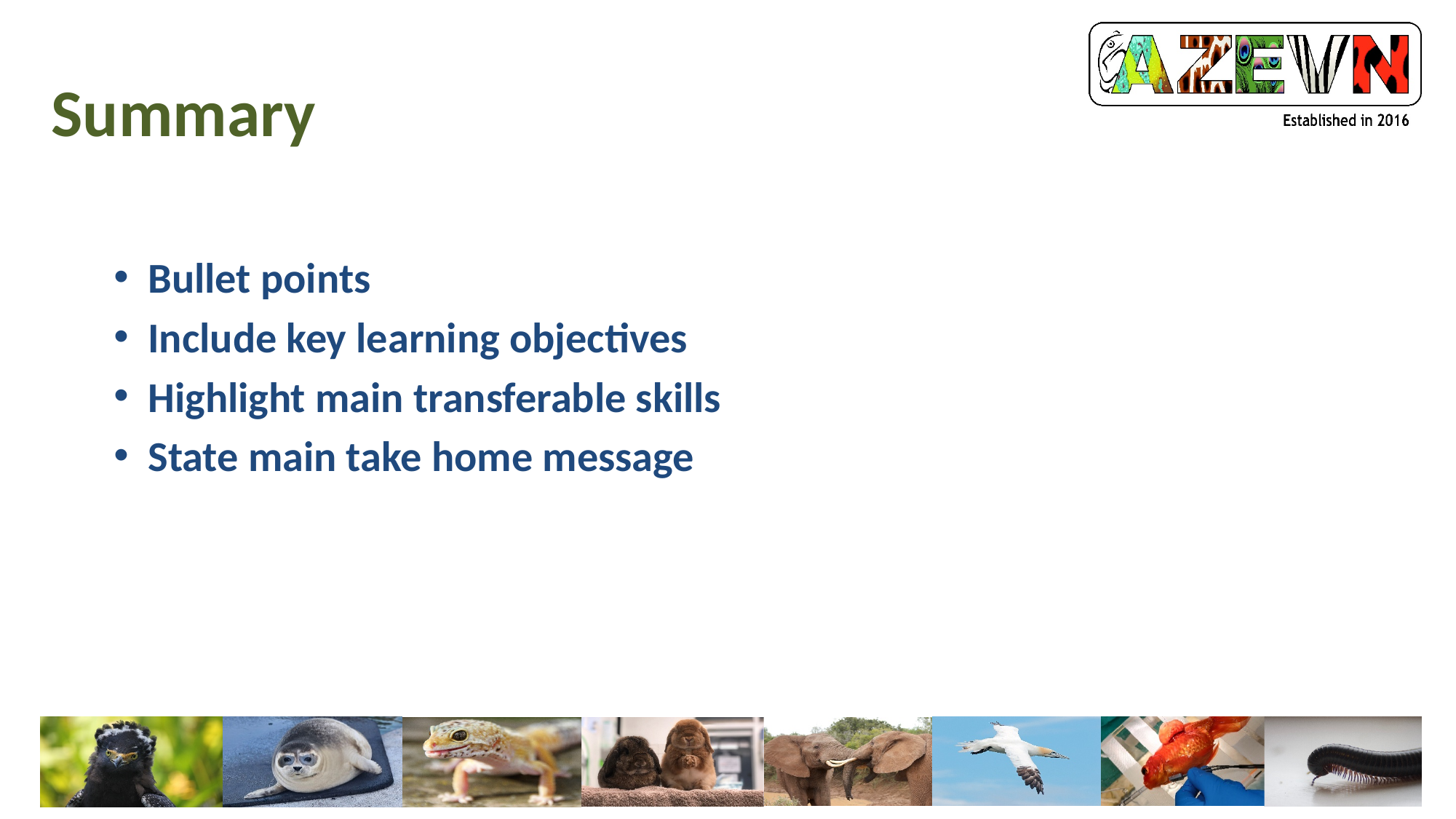

# Summary
Bullet points
Include key learning objectives
Highlight main transferable skills
State main take home message